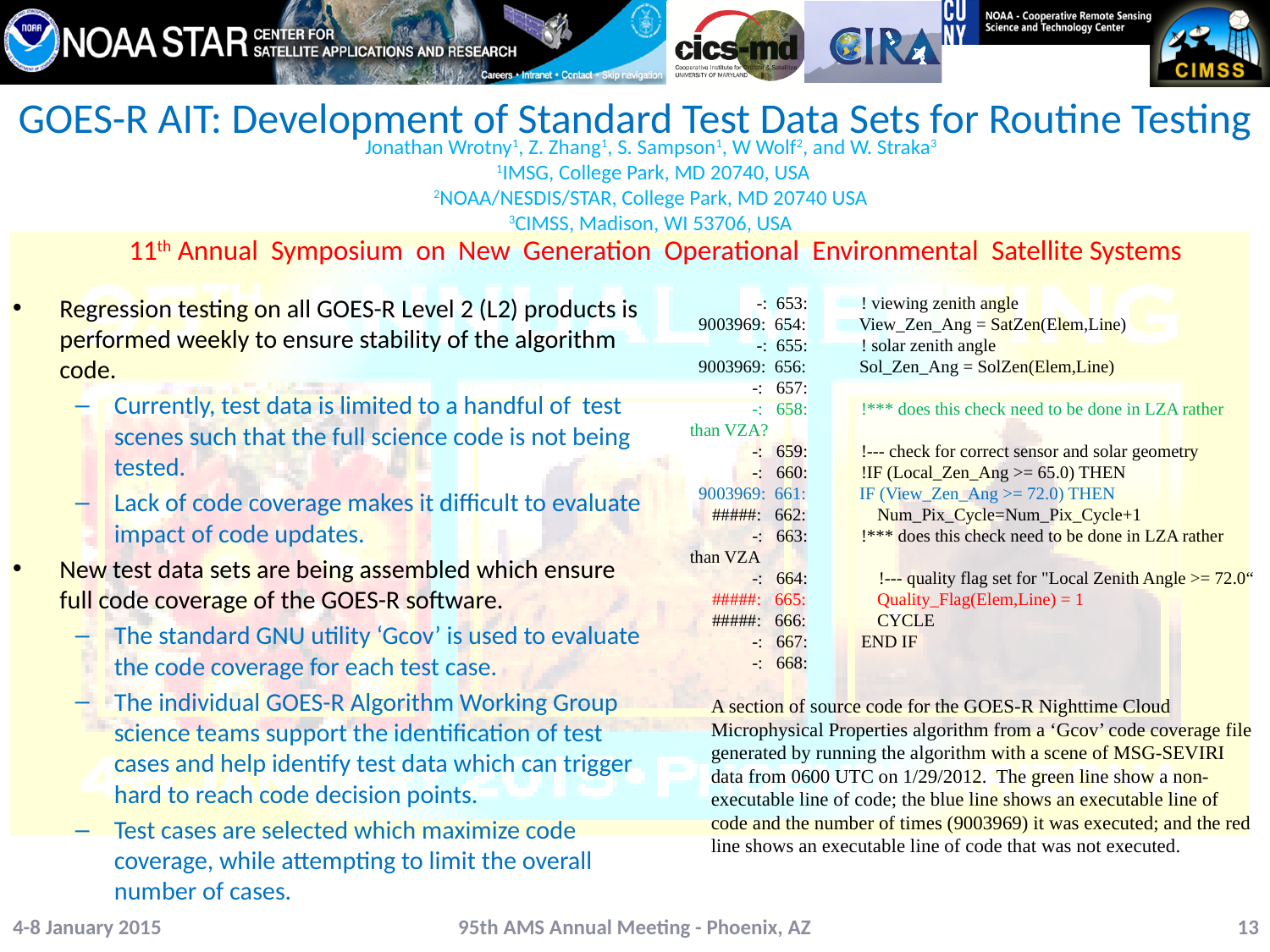

# GOES-R AIT: Development of Standard Test Data Sets for Routine Testing
Jonathan Wrotny1, Z. Zhang1, S. Sampson1, W Wolf2, and W. Straka3
 1IMSG, College Park, MD 20740, USA
2NOAA/NESDIS/STAR, College Park, MD 20740 USA
3CIMSS, Madison, WI 53706, USA
11th Annual  Symposium  on  New  Generation  Operational  Environmental  Satellite Systems

Regression testing on all GOES-R Level 2 (L2) products is performed weekly to ensure stability of the algorithm code.
Currently, test data is limited to a handful of  test scenes such that the full science code is not being tested.
Lack of code coverage makes it difficult to evaluate impact of code updates.
New test data sets are being assembled which ensure full code coverage of the GOES-R software.
The standard GNU utility ‘Gcov’ is used to evaluate the code coverage for each test case.
The individual GOES-R Algorithm Working Group science teams support the identification of test cases and help identify test data which can trigger hard to reach code decision points.
Test cases are selected which maximize code coverage, while attempting to limit the overall number of cases.
               -:  653:            ! viewing zenith angle
  9003969:  654:            View_Zen_Ang = SatZen(Elem,Line)
               -:  655:            ! solar zenith angle
  9003969:  656:            Sol_Zen_Ang = SolZen(Elem,Line)
              -:   657:
              -:   658:            !*** does this check need to be done in LZA rather than VZA?
              -:   659:            !--- check for correct sensor and solar geometry
              -:   660:            !IF (Local_Zen_Ang >= 65.0) THEN
  9003969:  661:            IF (View_Zen_Ang >= 72.0) THEN
     #####:   662:                Num_Pix_Cycle=Num_Pix_Cycle+1
              -:   663:            !*** does this check need to be done in LZA rather than VZA
              -:   664:                !--- quality flag set for "Local Zenith Angle >= 72.0“
     #####:   665:                Quality_Flag(Elem,Line) = 1
     #####:   666:                CYCLE
              -:   667:            END IF
              -:   668:
A section of source code for the GOES-R Nighttime Cloud Microphysical Properties algorithm from a ‘Gcov’ code coverage file generated by running the algorithm with a scene of MSG-SEVIRI data from 0600 UTC on 1/29/2012.  The green line show a non-executable line of code; the blue line shows an executable line of code and the number of times (9003969) it was executed; and the red line shows an executable line of code that was not executed.
4-8 January 2015
95th AMS Annual Meeting - Phoenix, AZ
13